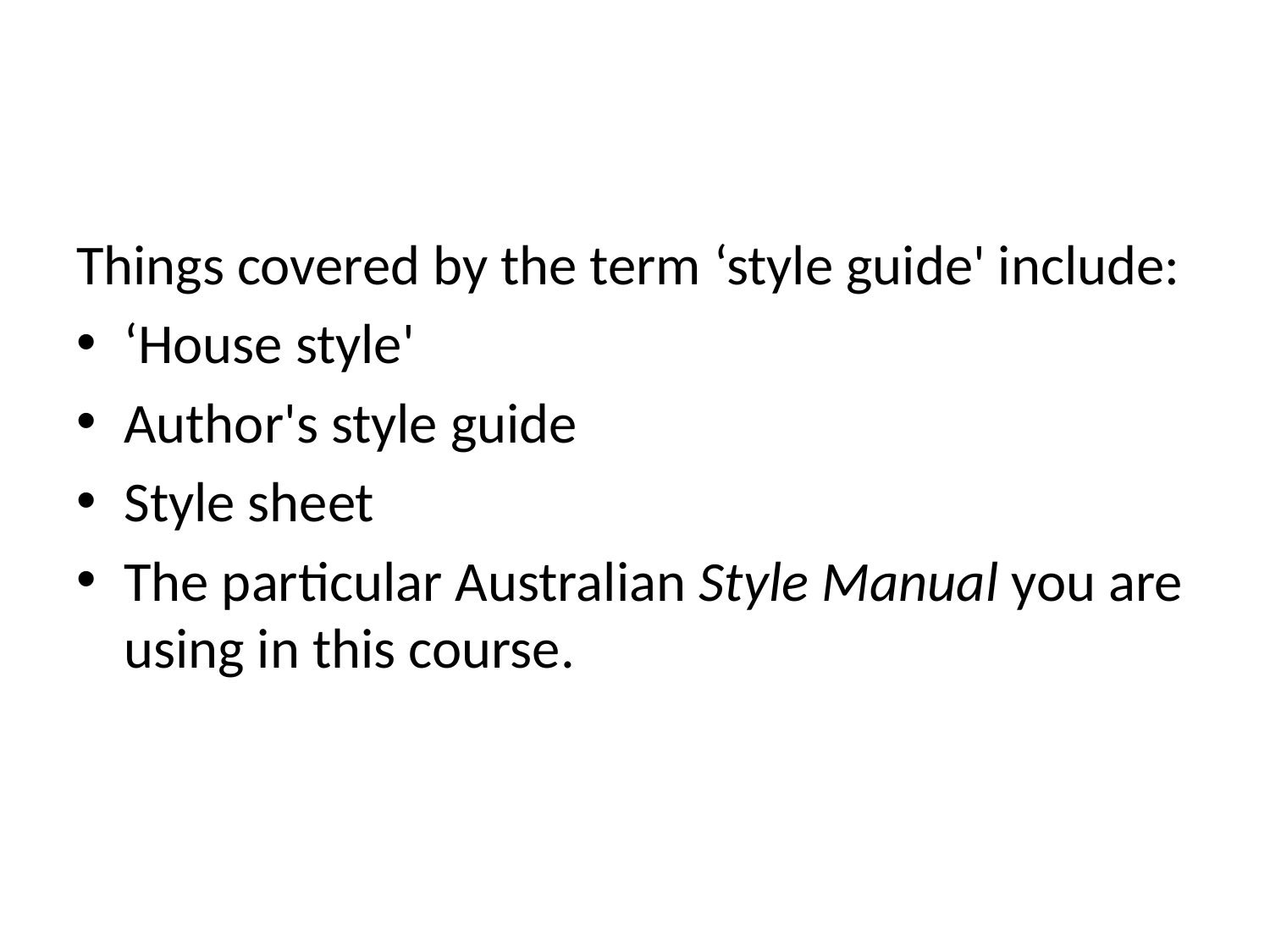

#
Things covered by the term ‘style guide' include:
‘House style'
Author's style guide
Style sheet
The particular Australian Style Manual you are using in this course.